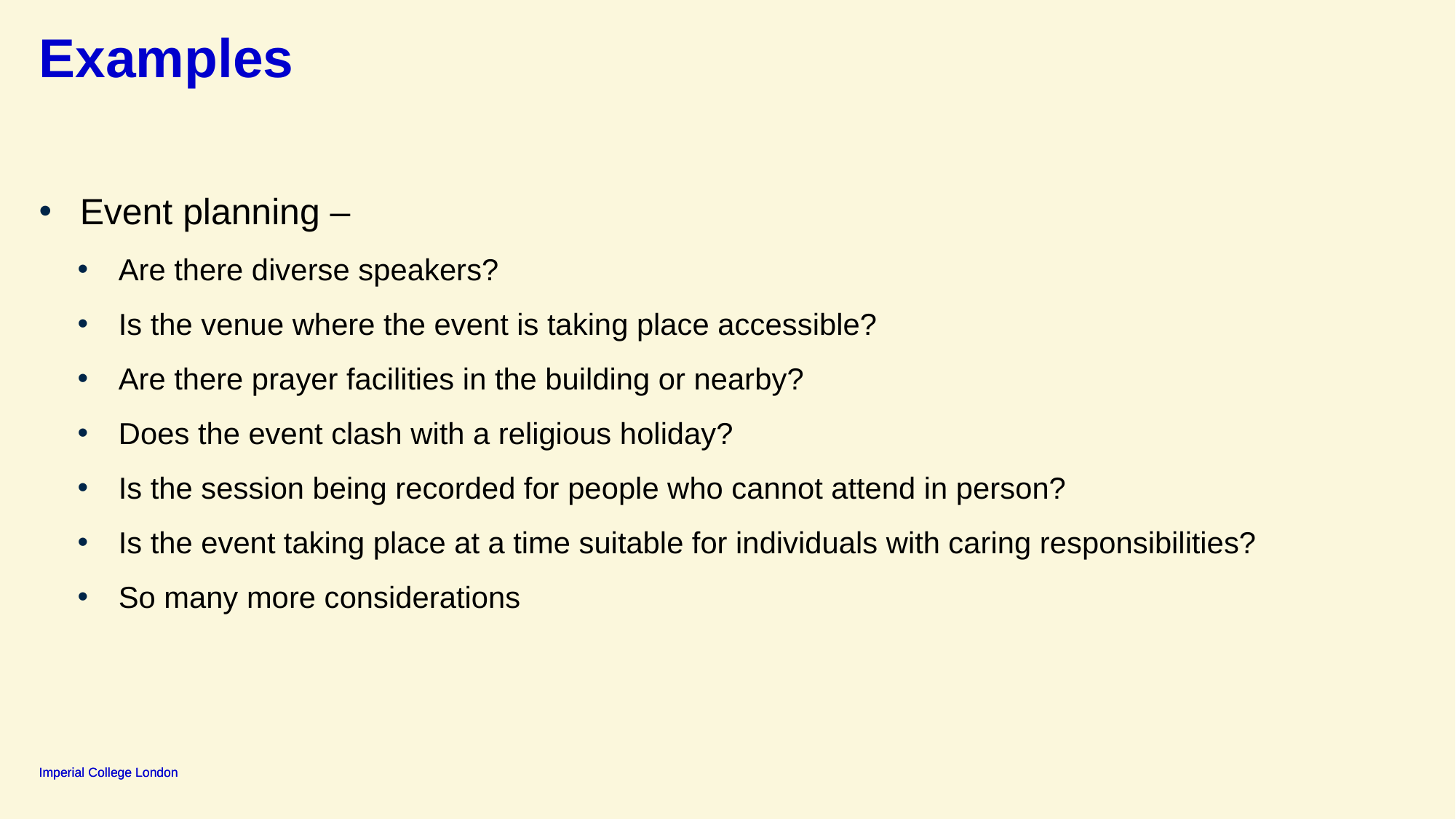

# Examples

Event planning –
Are there diverse speakers?
Is the venue where the event is taking place accessible?
Are there prayer facilities in the building or nearby?
Does the event clash with a religious holiday?
Is the session being recorded for people who cannot attend in person?
Is the event taking place at a time suitable for individuals with caring responsibilities?
So many more considerations